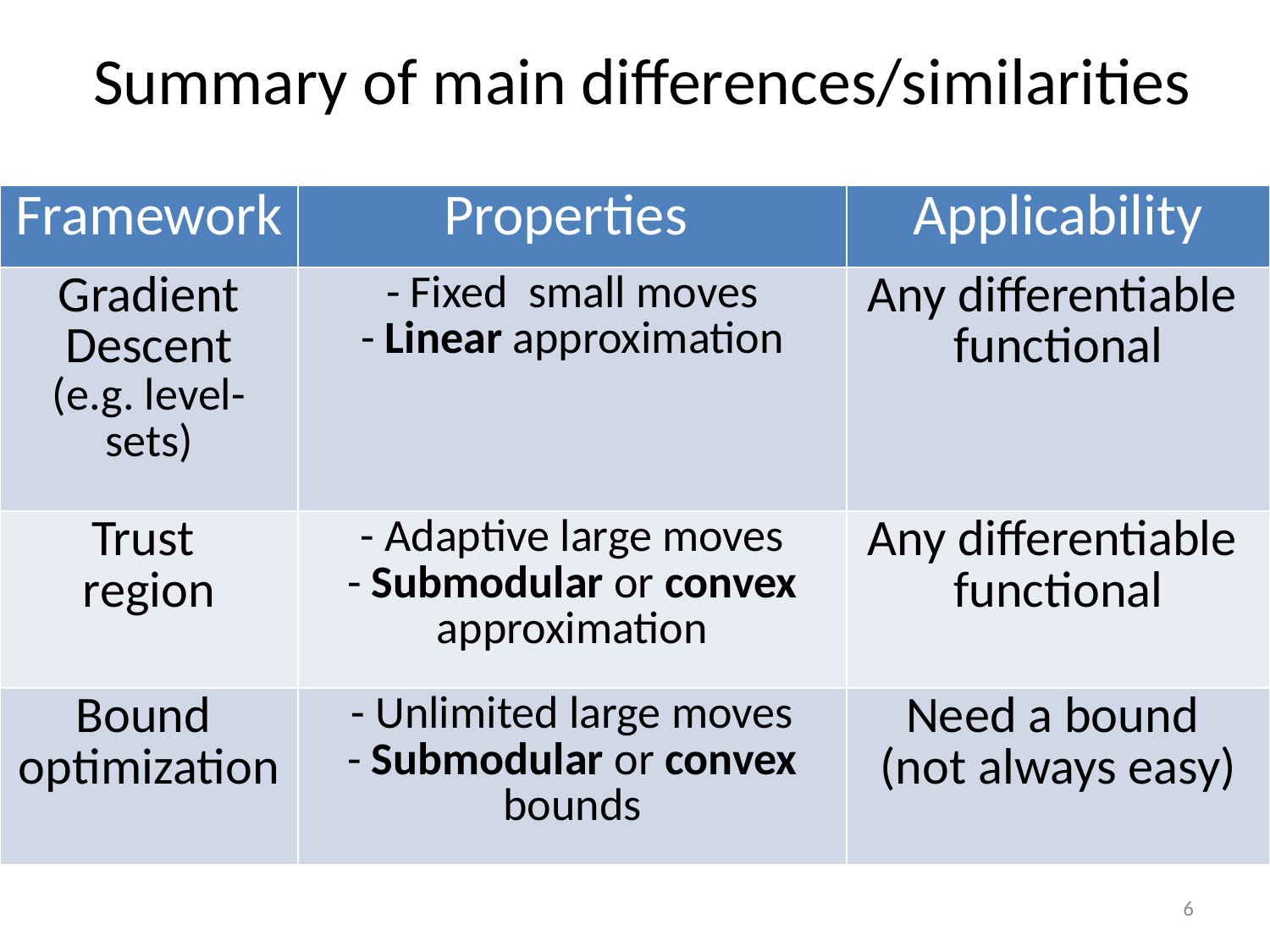

Summary of main differences/similarities

| Framework | Properties | Applicability |
| --- | --- | --- |
| Gradient Descent (e.g. level-sets) | - Fixed small moves - Linear approximation | Any differentiable functional |
| Trust region | - Adaptive large moves - Submodular or convex approximation | Any differentiable functional |
| Bound optimization | - Unlimited large moves - Submodular or convex bounds | Need a bound (not always easy) |
6